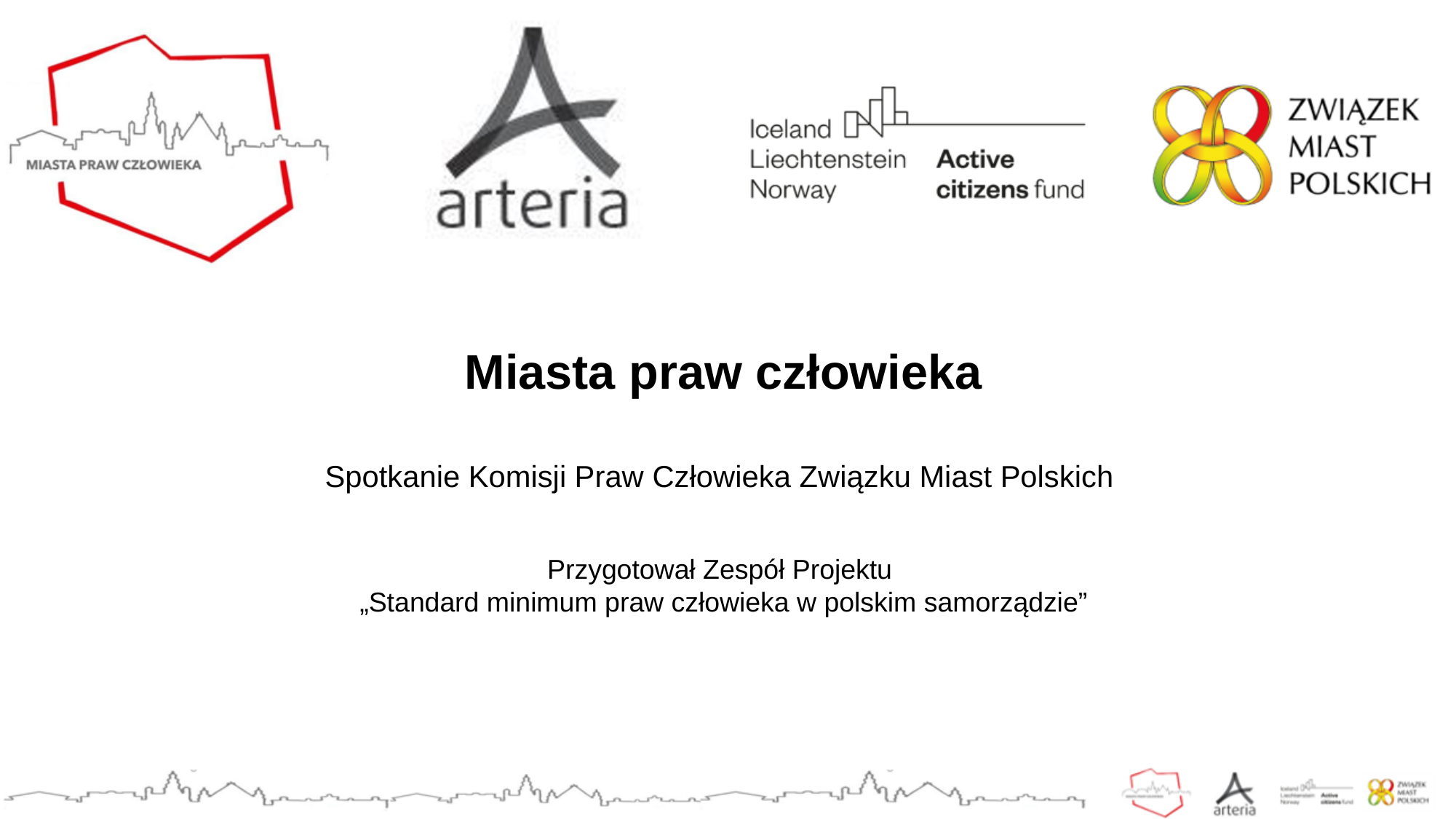

Miasta praw człowieka

Spotkanie Komisji Praw Człowieka Związku Miast Polskich

Przygotował Zespół Projektu
„Standard minimum praw człowieka w polskim samorządzie”